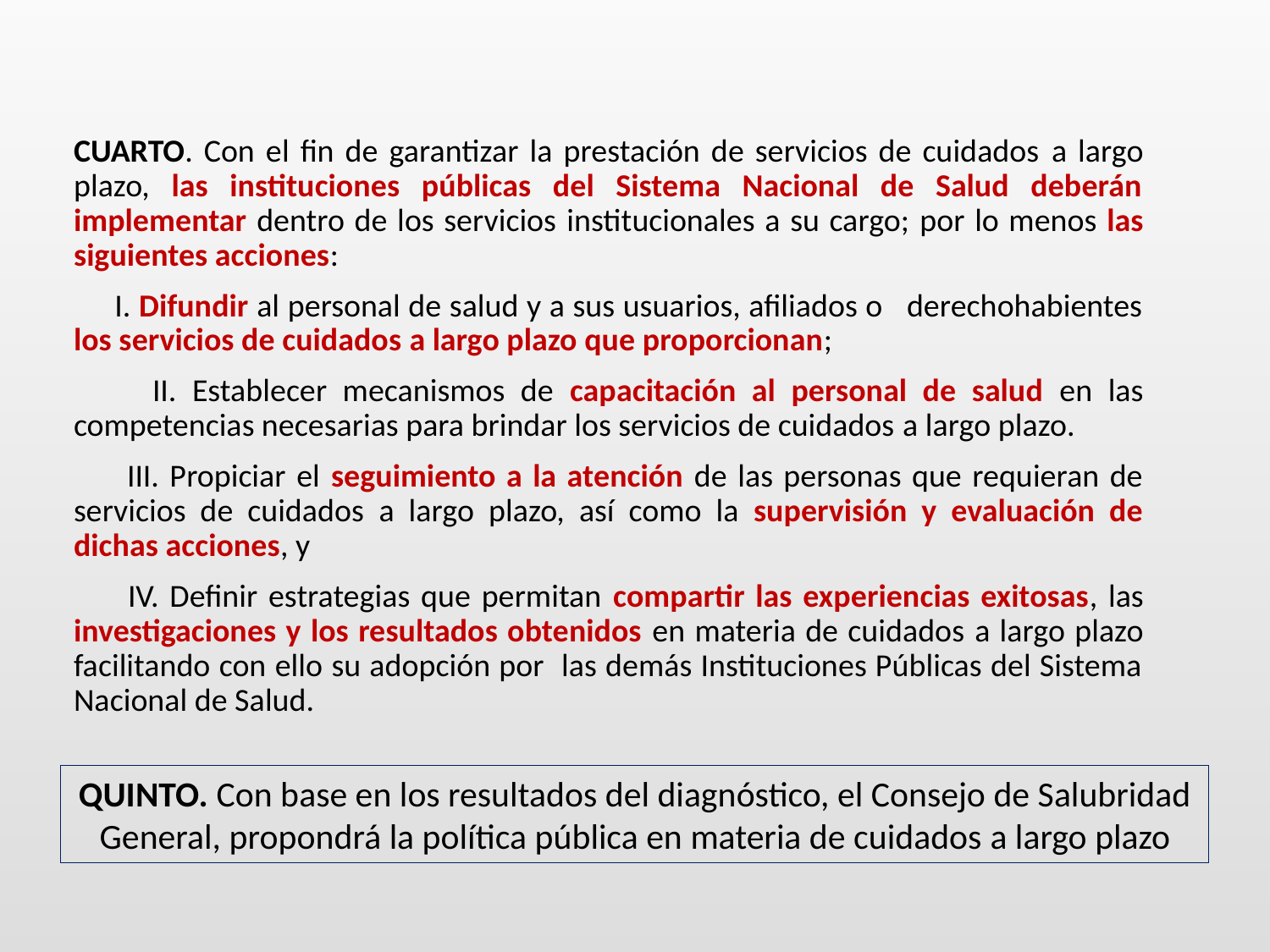

CUARTO. Con el fin de garantizar la prestación de servicios de cuidados a largo plazo, las instituciones públicas del Sistema Nacional de Salud deberán implementar dentro de los servicios institucionales a su cargo; por lo menos las siguientes acciones:
     I. Difundir al personal de salud y a sus usuarios, afiliados o   derechohabientes los servicios de cuidados a largo plazo que proporcionan;
     II. Establecer mecanismos de capacitación al personal de salud en las competencias necesarias para brindar los servicios de cuidados a largo plazo.
     III. Propiciar el seguimiento a la atención de las personas que requieran de servicios de cuidados a largo plazo, así como la supervisión y evaluación de dichas acciones, y
     IV. Definir estrategias que permitan compartir las experiencias exitosas, las investigaciones y los resultados obtenidos en materia de cuidados a largo plazo facilitando con ello su adopción por  las demás Instituciones Públicas del Sistema Nacional de Salud.

QUINTO. Con base en los resultados del diagnóstico, el Consejo de Salubridad General, propondrá la política pública en materia de cuidados a largo plazo